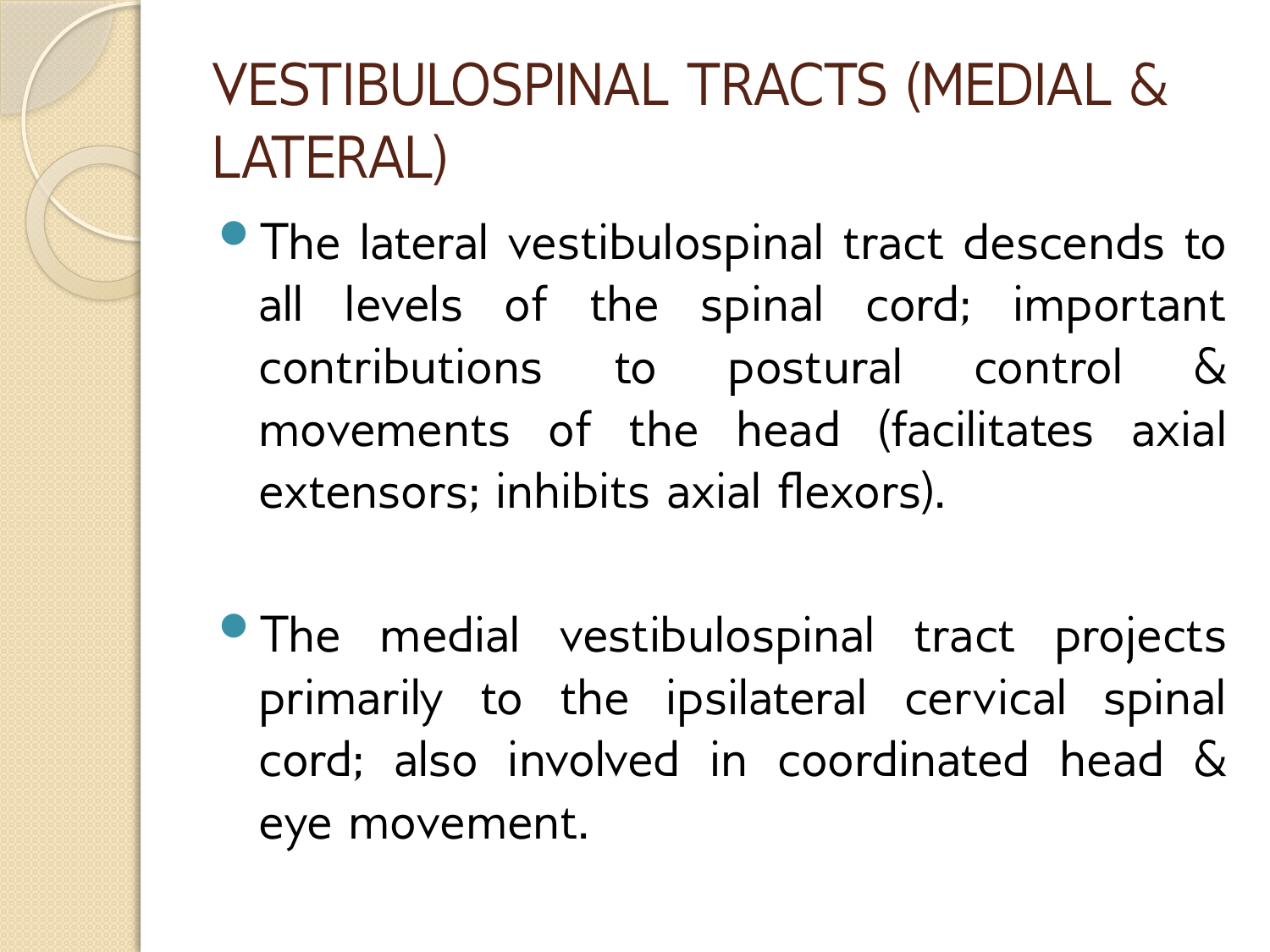

# VESTIBULOSPINAL TRACTS (MEDIAL & LATERAL)
The lateral vestibulospinal tract descends to all levels of the spinal cord; important contributions to postural control & movements of the head (facilitates axial extensors; inhibits axial flexors).

The medial vestibulospinal tract projects primarily to the ipsilateral cervical spinal cord; also involved in coordinated head & eye movement.